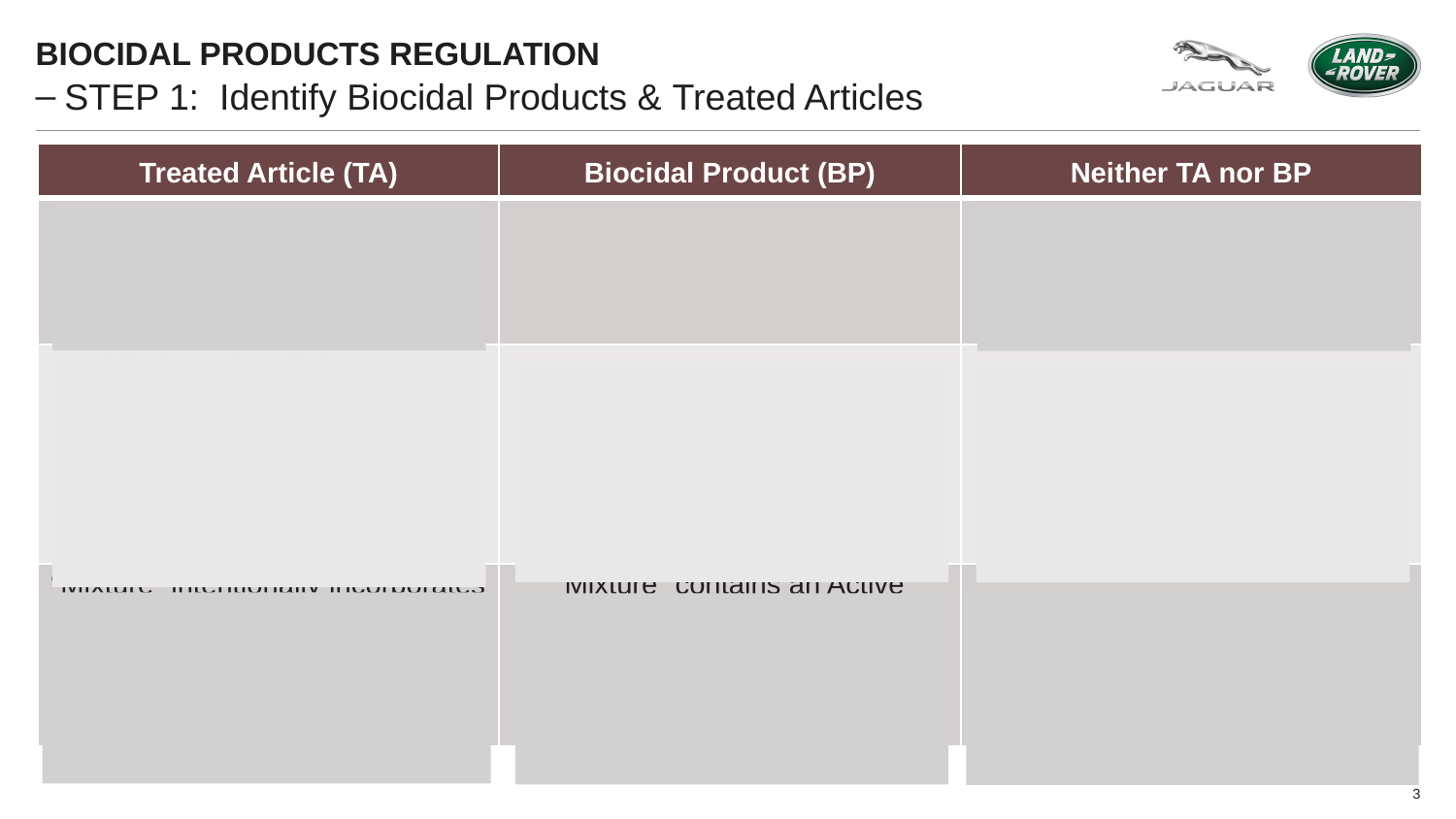

BIOCIDAL PRODUCTS REGULATION
# STEP 1:  Identify Biocidal Products & Treated Articles
| Treated Article (TA) | Biocidal Product (BP) | Neither TA nor BP |
| --- | --- | --- |
| “Article” is treated short term with biocidal product(s) |  | ”Article” unintentionally comes into contact with BP or TA (e.g. machined part in contact with treated metalworking fluid) |
| “Article” intentionally incorporates biocidal product(s), and has a (non-primary) biocidal function relevant to finished good (e.g. odour control in air-conditioning systems) | “Article” intentionally incorporates biocidal product(s), and has a primary biocidal function | “Article” intentionally incorporates active substance but not for its biocidal property (e.g. thiram as a vulcanising agent) |
| “Mixture” intentionally incorporates biocidal product(s), but does not have a biocidal function relevant to finished good (e.g. paint with in-can preservative) | “Mixture” contains an Active Substance and has a biocidal function relevant to finished good (e.g. anti-microbial additive for metalworking fluids) | “Mixture” intentionally incorporates active substance but not for its biocidal property |

3